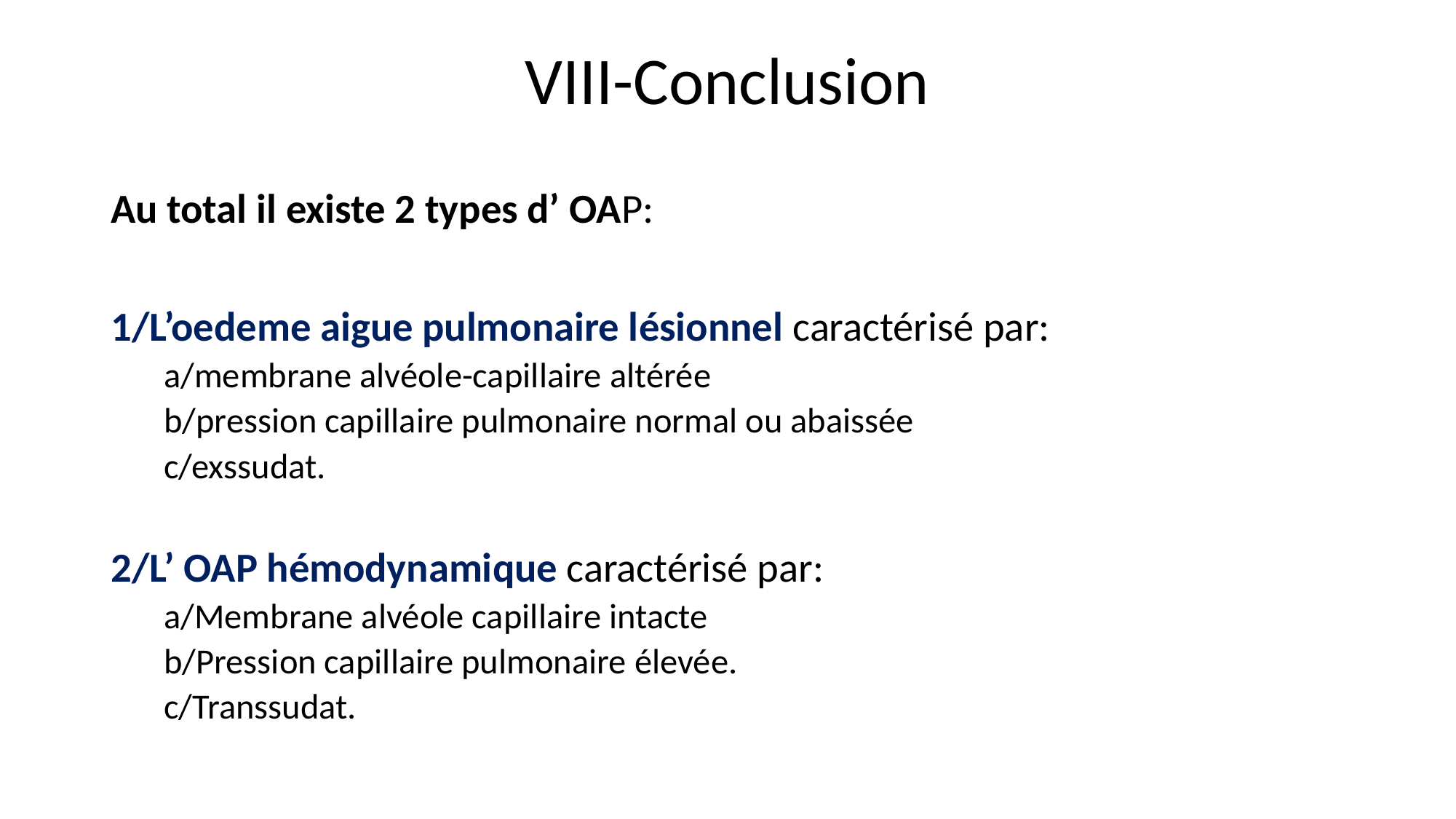

# VIII-Conclusion
Au total il existe 2 types d’ OAP:

1/L’oedeme aigue pulmonaire lésionnel caractérisé par:
a/membrane alvéole-capillaire altérée
b/pression capillaire pulmonaire normal ou abaissée
c/exssudat.

2/L’ OAP hémodynamique caractérisé par:
a/Membrane alvéole capillaire intacte
b/Pression capillaire pulmonaire élevée.
c/Transsudat.